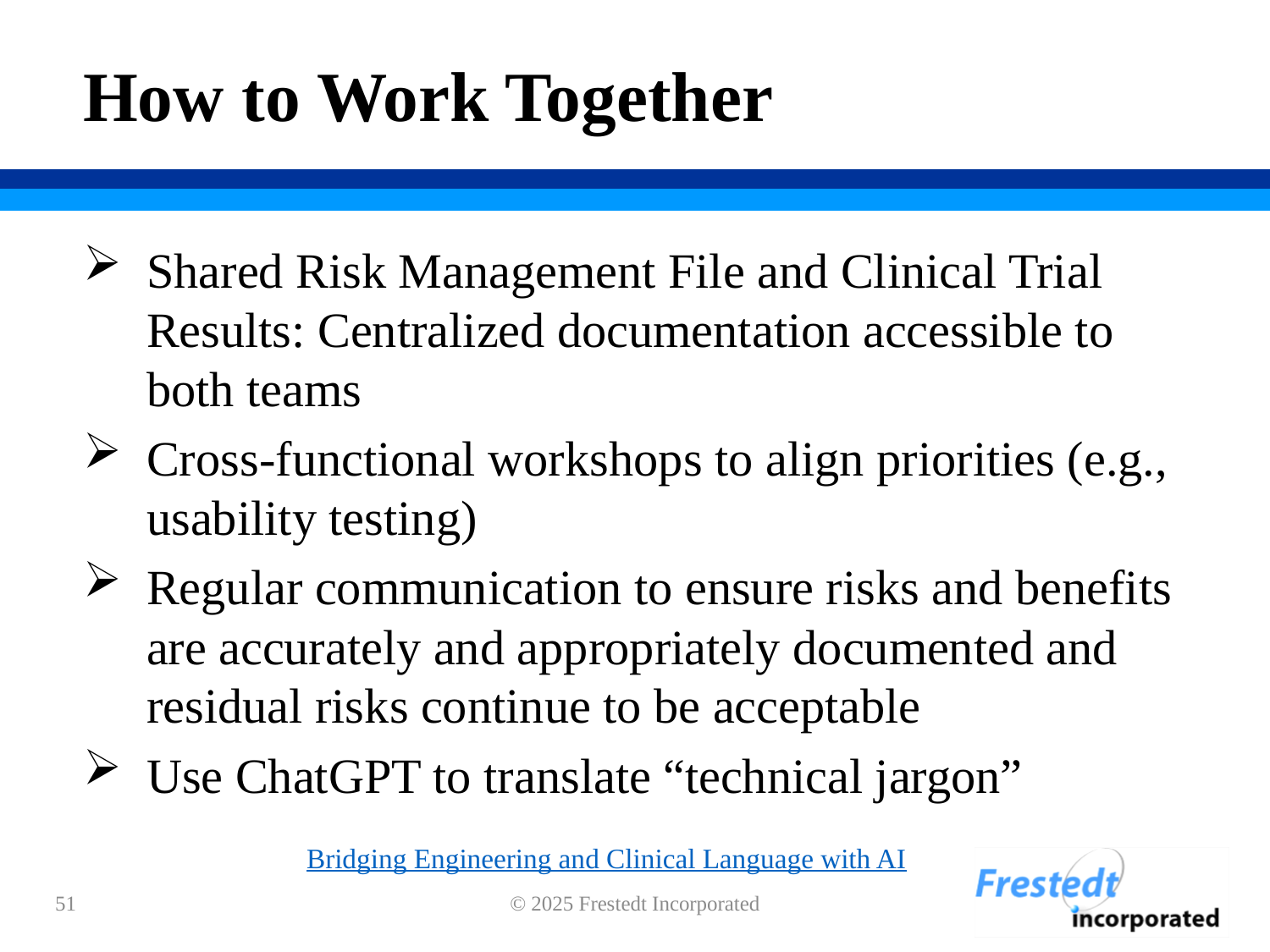

# How to Work Together
Shared Risk Management File and Clinical Trial Results: Centralized documentation accessible to both teams
Cross-functional workshops to align priorities (e.g., usability testing)
Regular communication to ensure risks and benefits are accurately and appropriately documented and residual risks continue to be acceptable
Use ChatGPT to translate “technical jargon”
Bridging Engineering and Clinical Language with AI
51
© 2025 Frestedt Incorporated